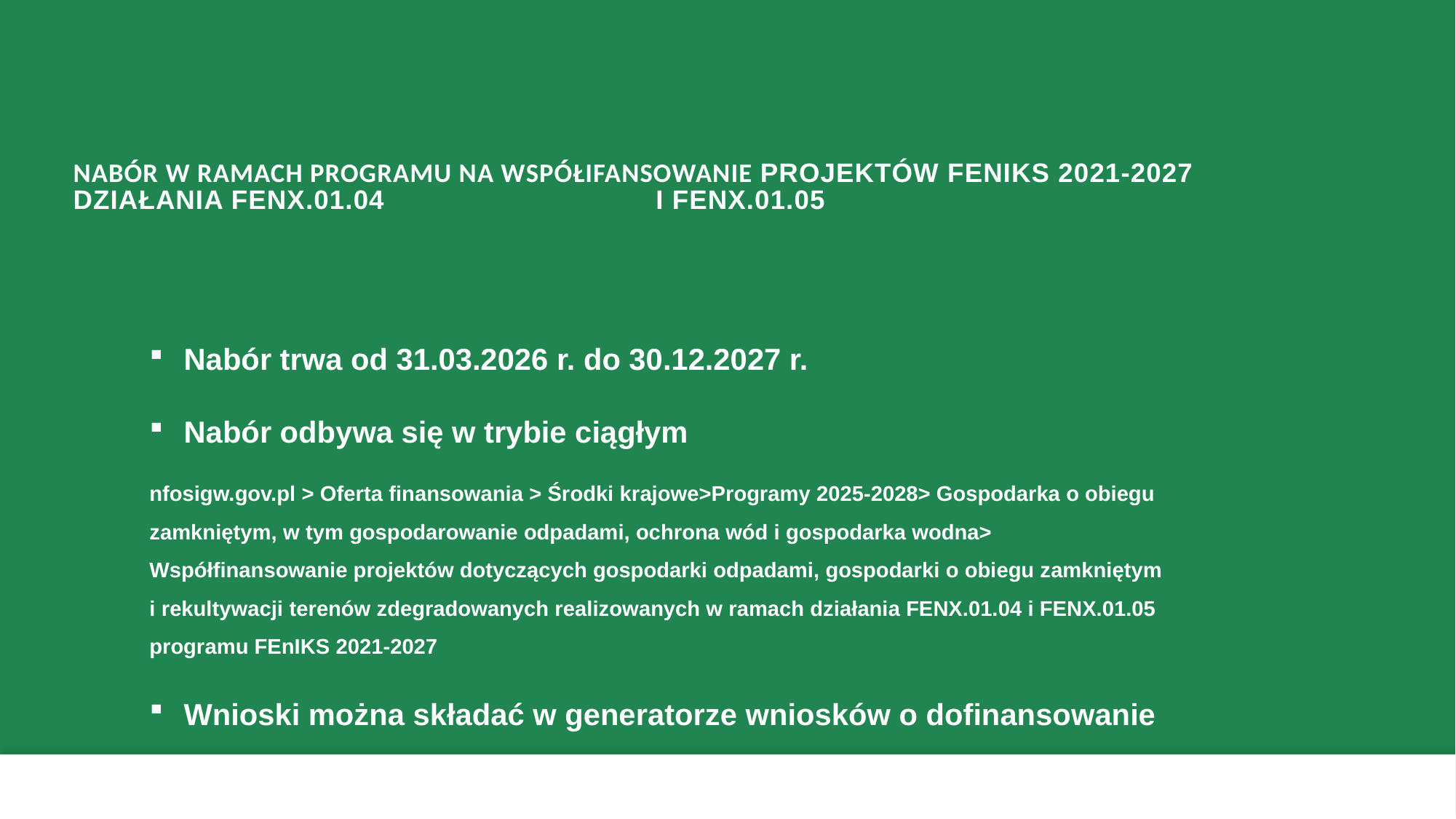

# NABÓR w Ramach PROGRAMU NA WSPÓŁIFANSOWANIE projektów FENIKS 2021-2027 działania FENX.01.04                                 i FENX.01.05
Nabór trwa od 31.03.2026 r. do 30.12.2027 r.
Nabór odbywa się w trybie ciągłym
nfosigw.gov.pl > Oferta finansowania > Środki krajowe>Programy 2025-2028> Gospodarka o obiegu zamkniętym, w tym gospodarowanie odpadami, ochrona wód i gospodarka wodna> Współfinansowanie projektów dotyczących gospodarki odpadami, gospodarki o obiegu zamkniętym i rekultywacji terenów zdegradowanych realizowanych w ramach działania FENX.01.04 i FENX.01.05 programu FEnIKS 2021-2027
Wnioski można składać w generatorze wniosków o dofinansowanie
			gwd.nfosigw.gov.pl